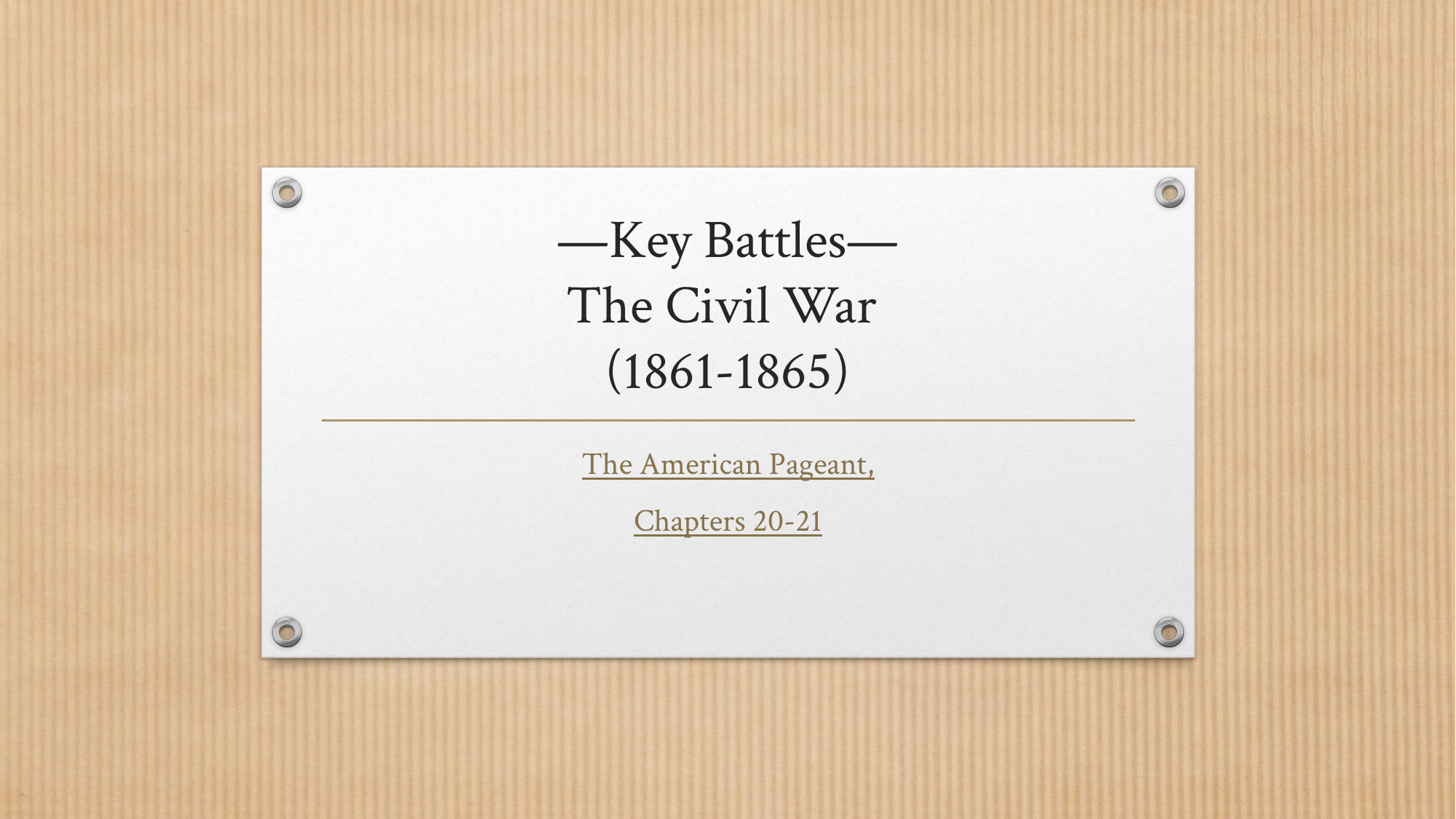

# —Key Battles— The Civil War (1861-1865)
The American Pageant,
Chapters 20-21